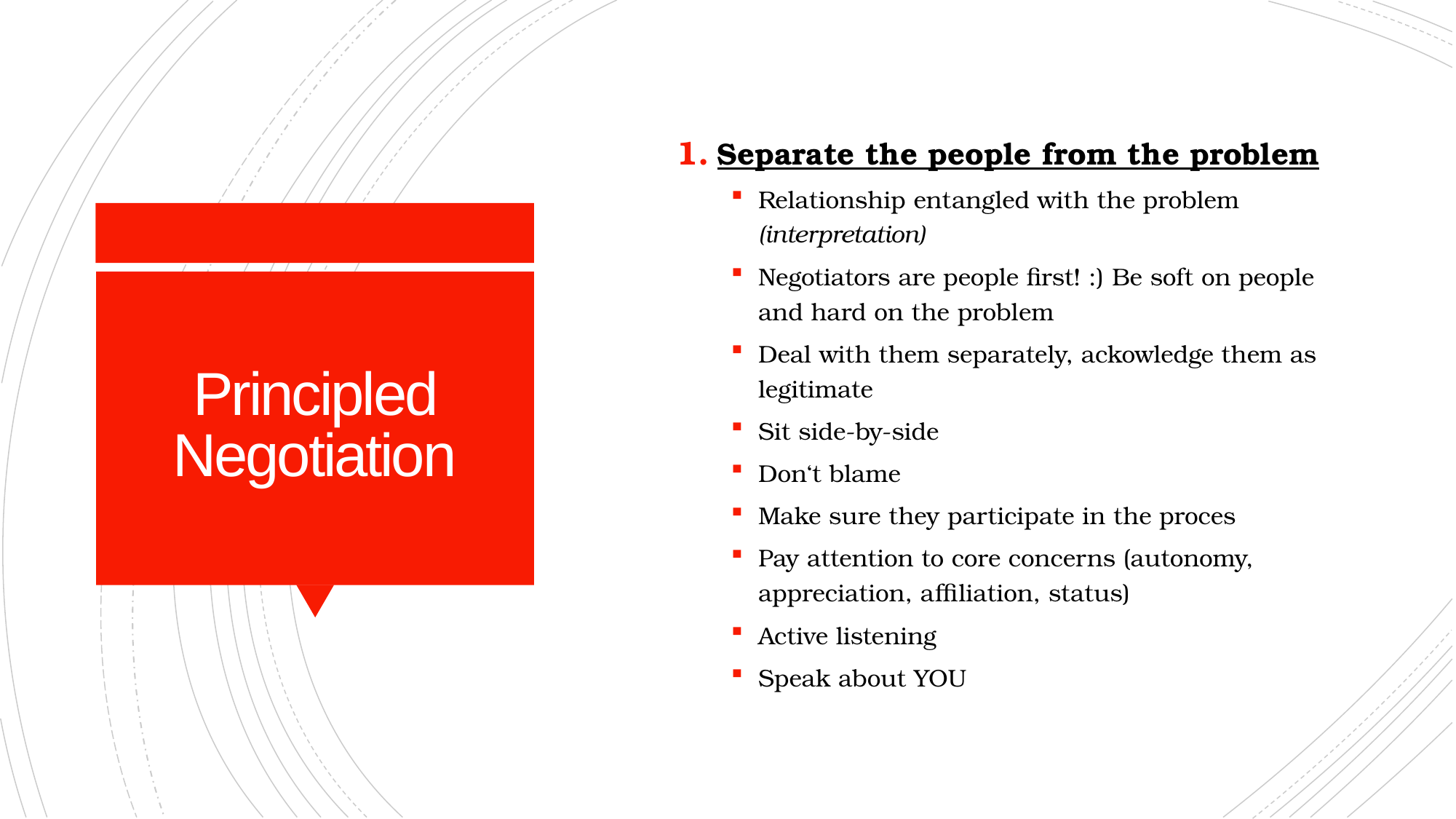

Separate the people from the problem
Relationship entangled with the problem (interpretation)
Negotiators are people first! :) Be soft on people and hard on the problem
Deal with them separately, ackowledge them as legitimate
Sit side-by-side
Don‘t blame
Make sure they participate in the proces
Pay attention to core concerns (autonomy, appreciation, affiliation, status)
Active listening
Speak about YOU
# Principled Negotiation